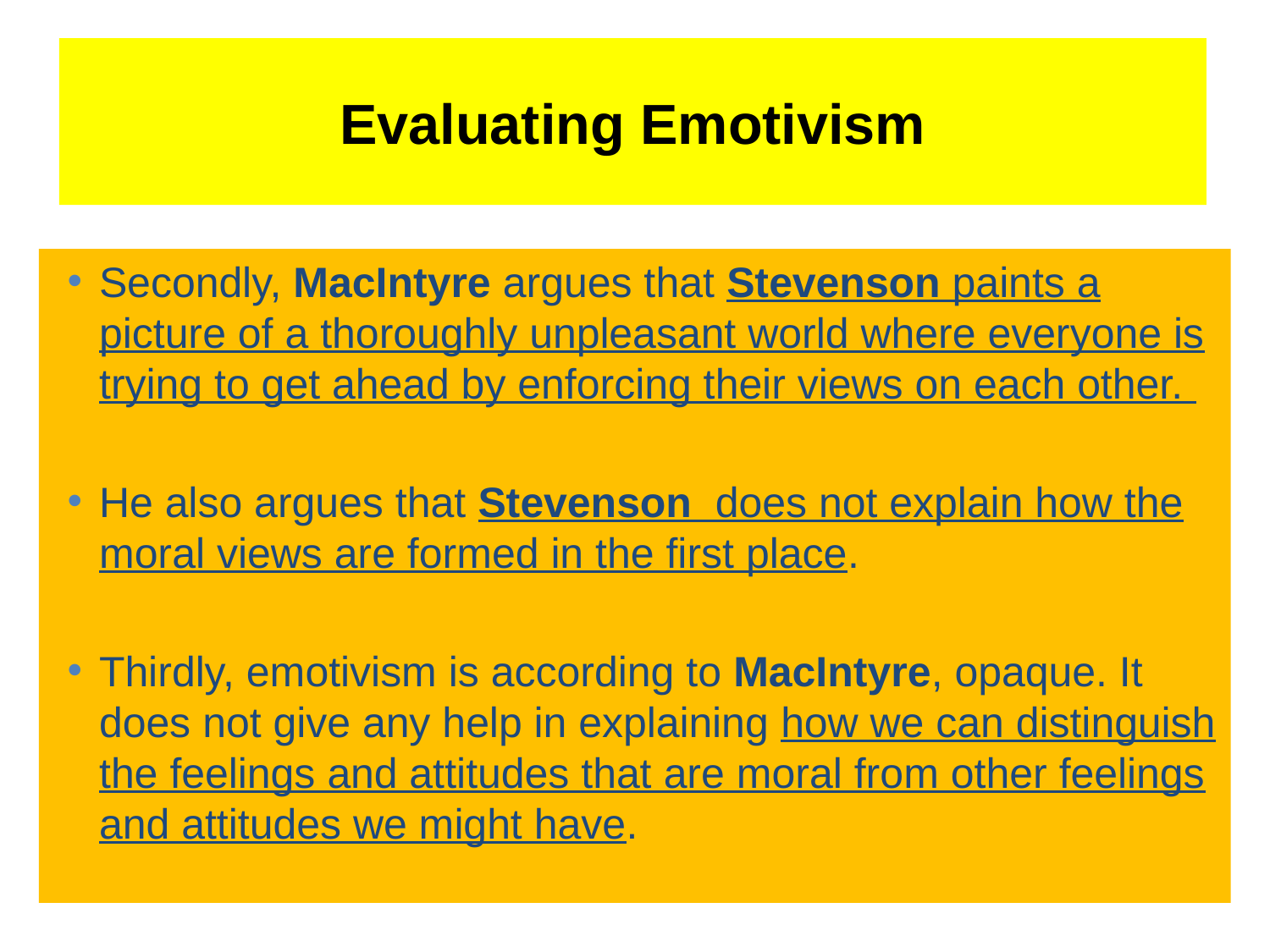

# Evaluating Emotivism
Secondly, MacIntyre argues that Stevenson paints a picture of a thoroughly unpleasant world where everyone is trying to get ahead by enforcing their views on each other.

He also argues that Stevenson  does not explain how the moral views are formed in the first place.

Thirdly, emotivism is according to MacIntyre, opaque. It does not give any help in explaining how we can distinguish the feelings and attitudes that are moral from other feelings and attitudes we might have.